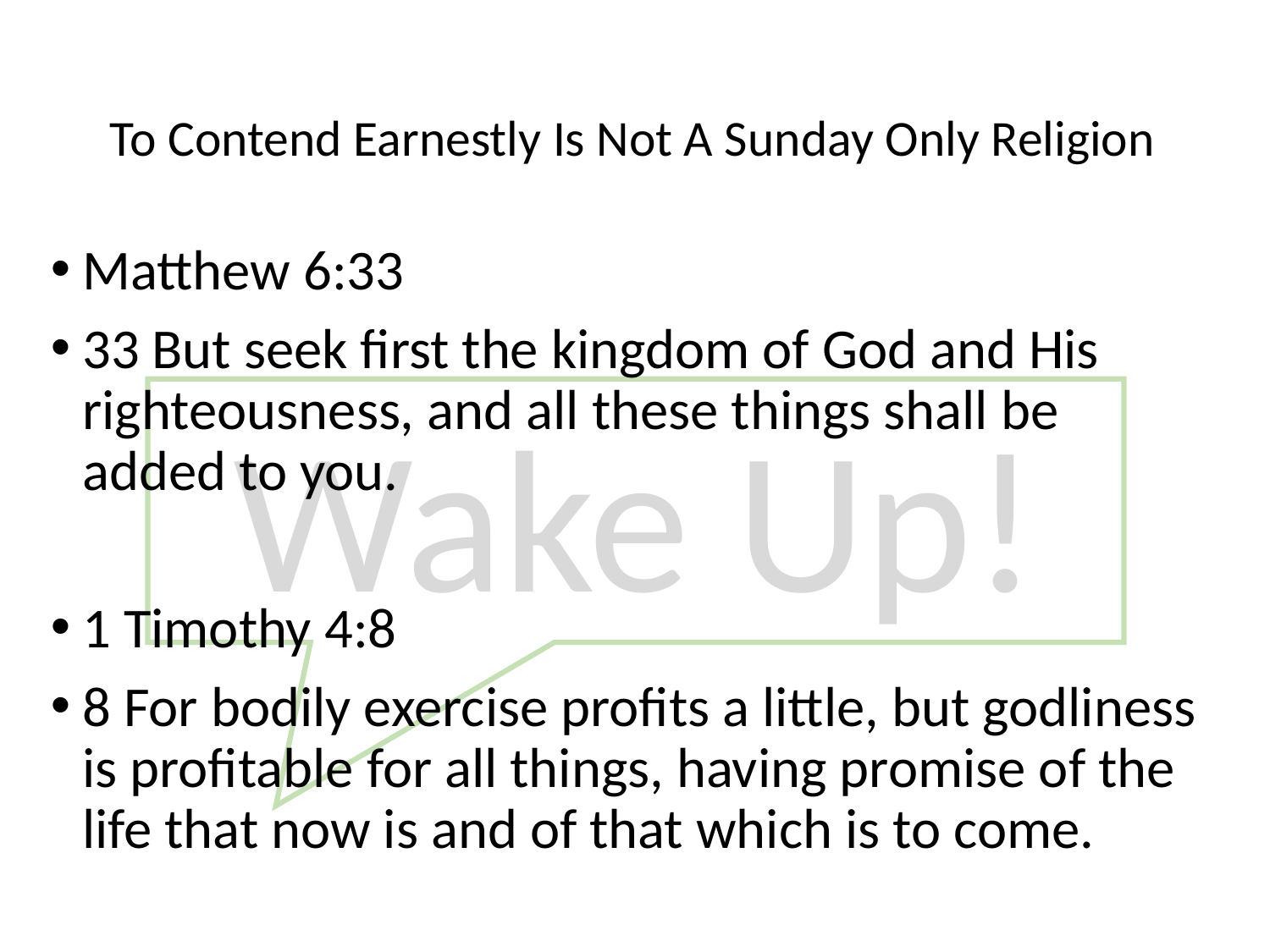

# To Contend Earnestly Is Not A Sunday Only Religion
Matthew 6:33
33 But seek first the kingdom of God and His righteousness, and all these things shall be added to you.

1 Timothy 4:8
8 For bodily exercise profits a little, but godliness is profitable for all things, having promise of the life that now is and of that which is to come.

Wake Up!